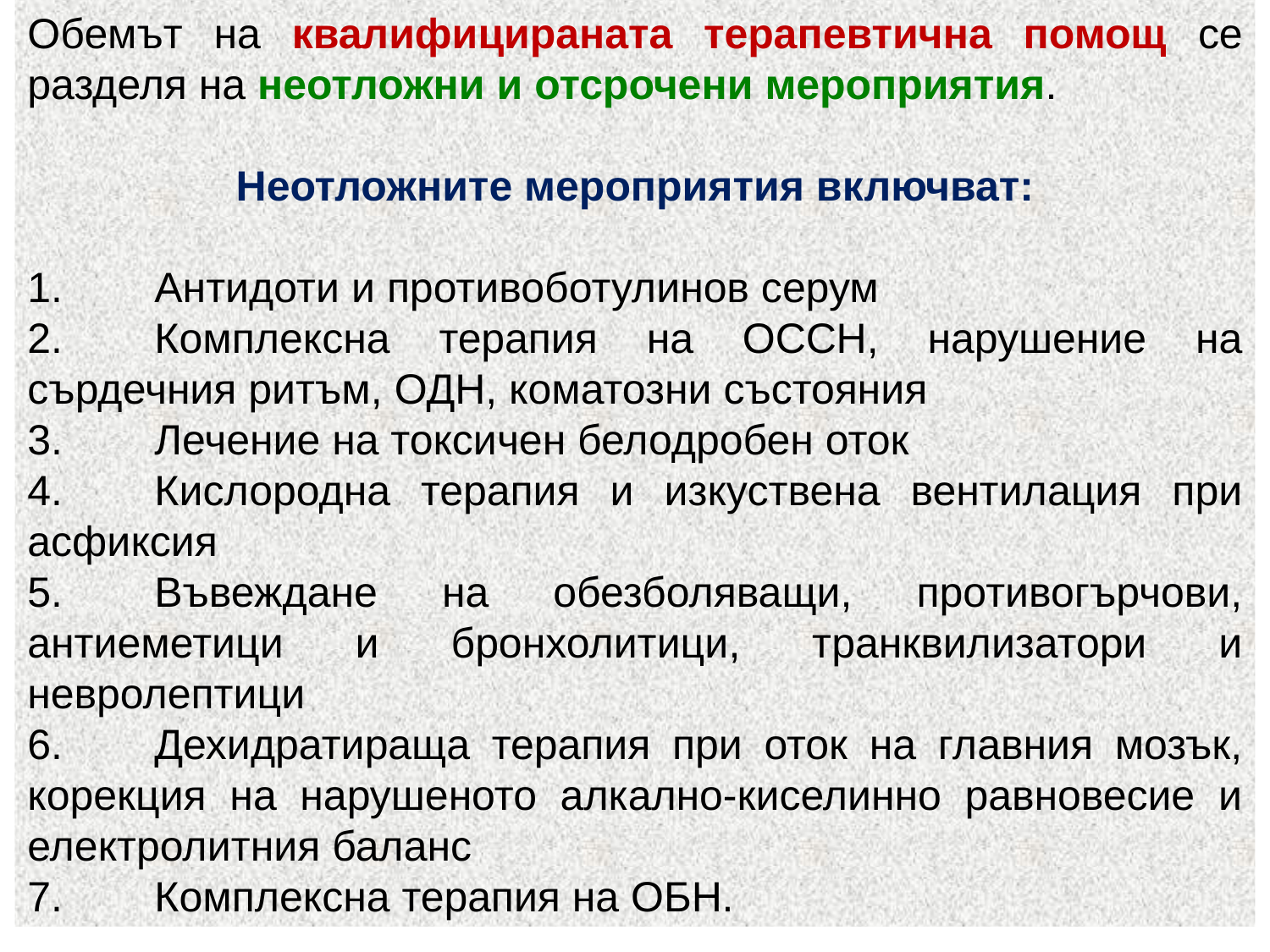

Обемът на квалифицираната терапевтична помощ се разделя на неотложни и отсрочени мероприятия.

Неотложните мероприятия включват:

1.	Антидоти и противоботулинов серум
2.	Комплексна терапия на ОССН, нарушение на сърдечния ритъм, ОДН, коматозни състояния
3.	Лечение на токсичен белодробен оток
4.	Кислородна терапия и изкуствена вентилация при асфиксия
5.	Въвеждане на обезболяващи, противогърчови, антиеметици и бронхолитици, транквилизатори и невролептици
6.	Дехидратираща терапия при оток на главния мозък, корекция на нарушеното алкално-киселинно равновесие и електролитния баланс
7.	Комплексна терапия на ОБН.